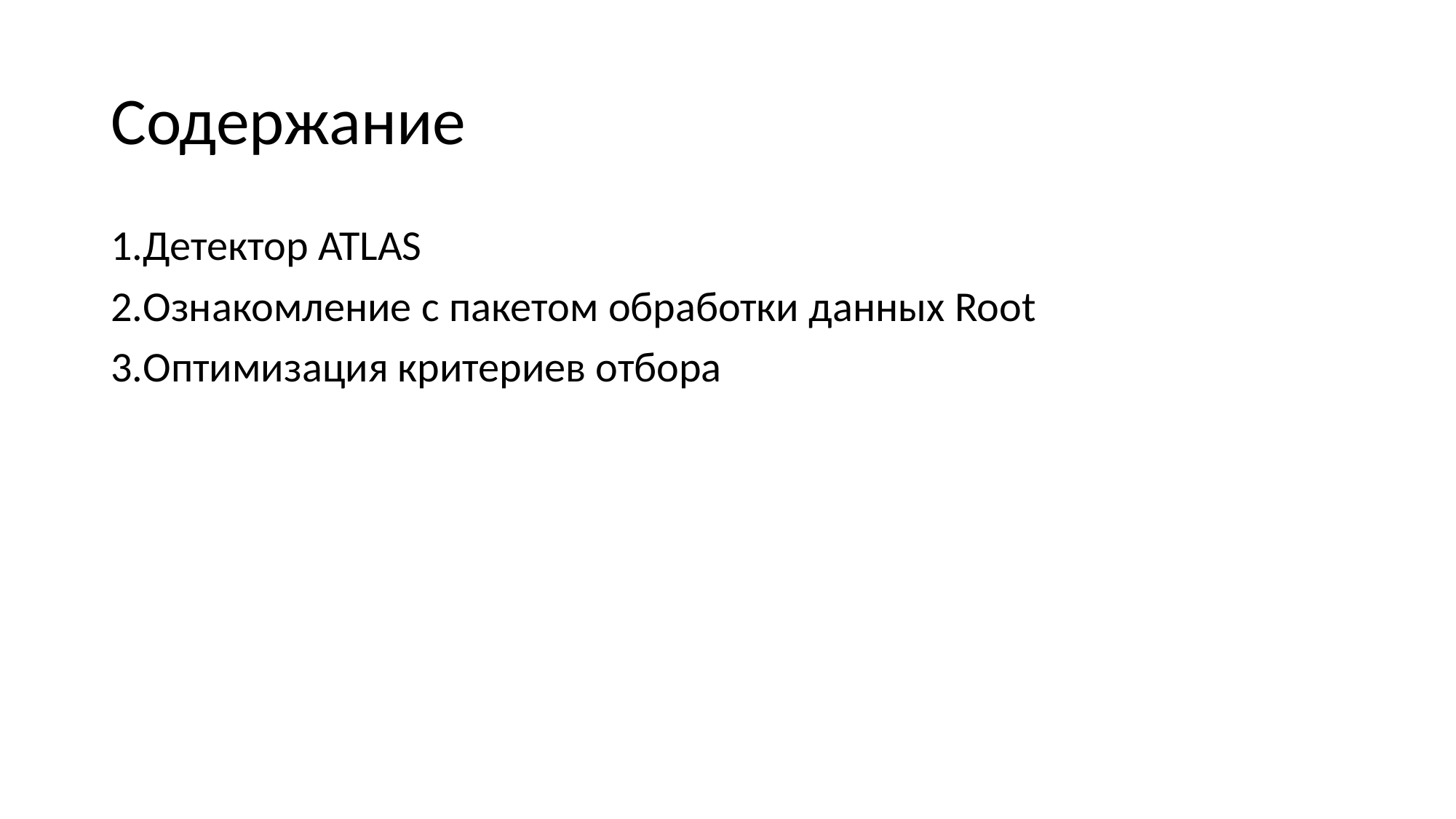

# Содержание
1.Детектор ATLAS
2.Ознакомление с пакетом обработки данных Root
3.Оптимизация критериев отбора